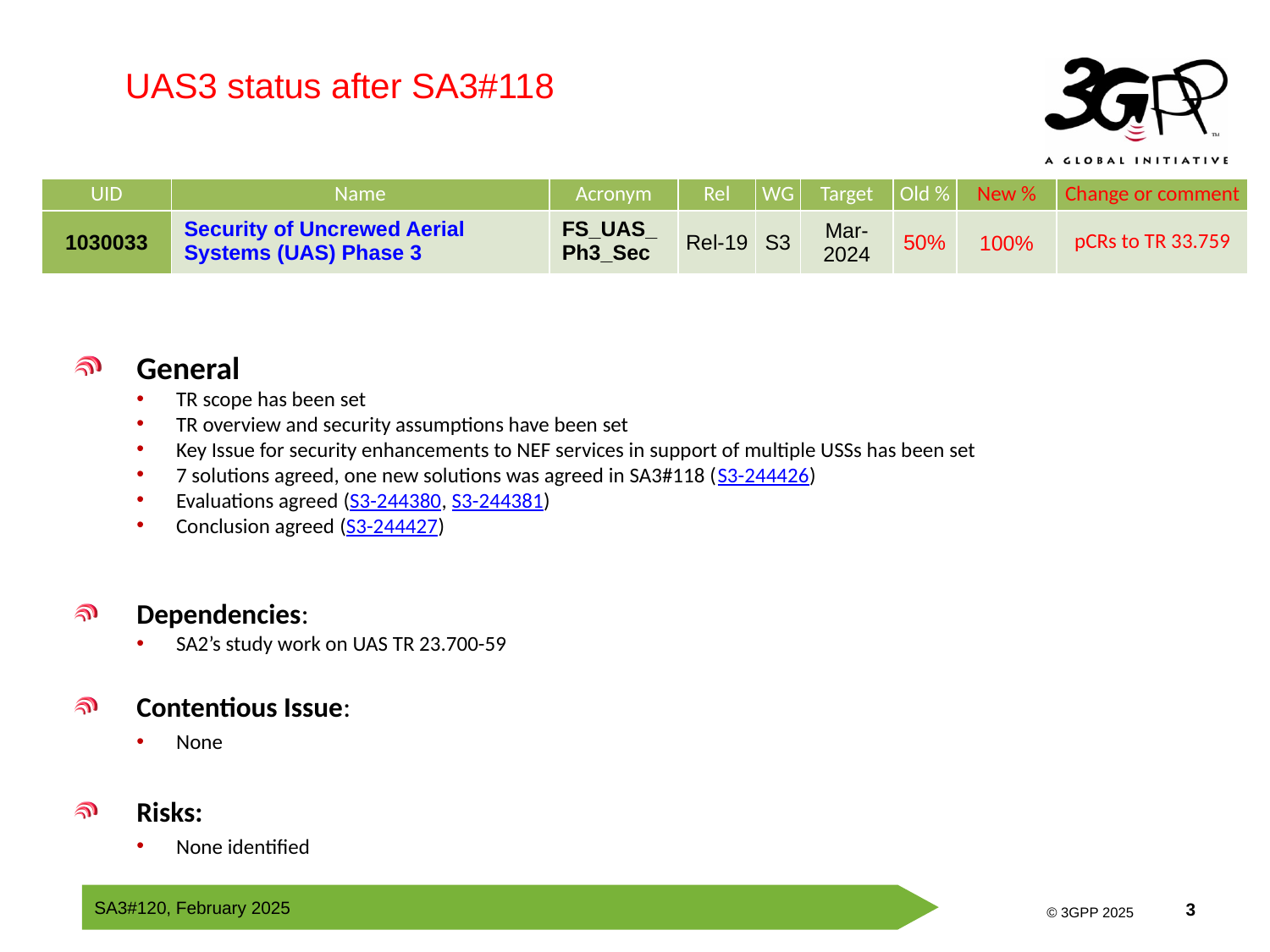

UAS3 status after SA3#118
| UID | Name | Acronym | Rel | WG | Target | Old % | New % | Change or comment |
| --- | --- | --- | --- | --- | --- | --- | --- | --- |
| 1030033 | Security of Uncrewed Aerial Systems (UAS) Phase 3 | FS\_UAS\_Ph3\_Sec | Rel-19 | S3 | Mar-2024 | 50% | 100% | pCRs to TR 33.759 |
General
TR scope has been set
TR overview and security assumptions have been set
Key Issue for security enhancements to NEF services in support of multiple USSs has been set
7 solutions agreed, one new solutions was agreed in SA3#118 (S3-244426)
Evaluations agreed (S3-244380, S3-244381)
Conclusion agreed (S3-244427)

Dependencies:
SA2’s study work on UAS TR 23.700-59

Contentious Issue:
None

Risks:
None identified